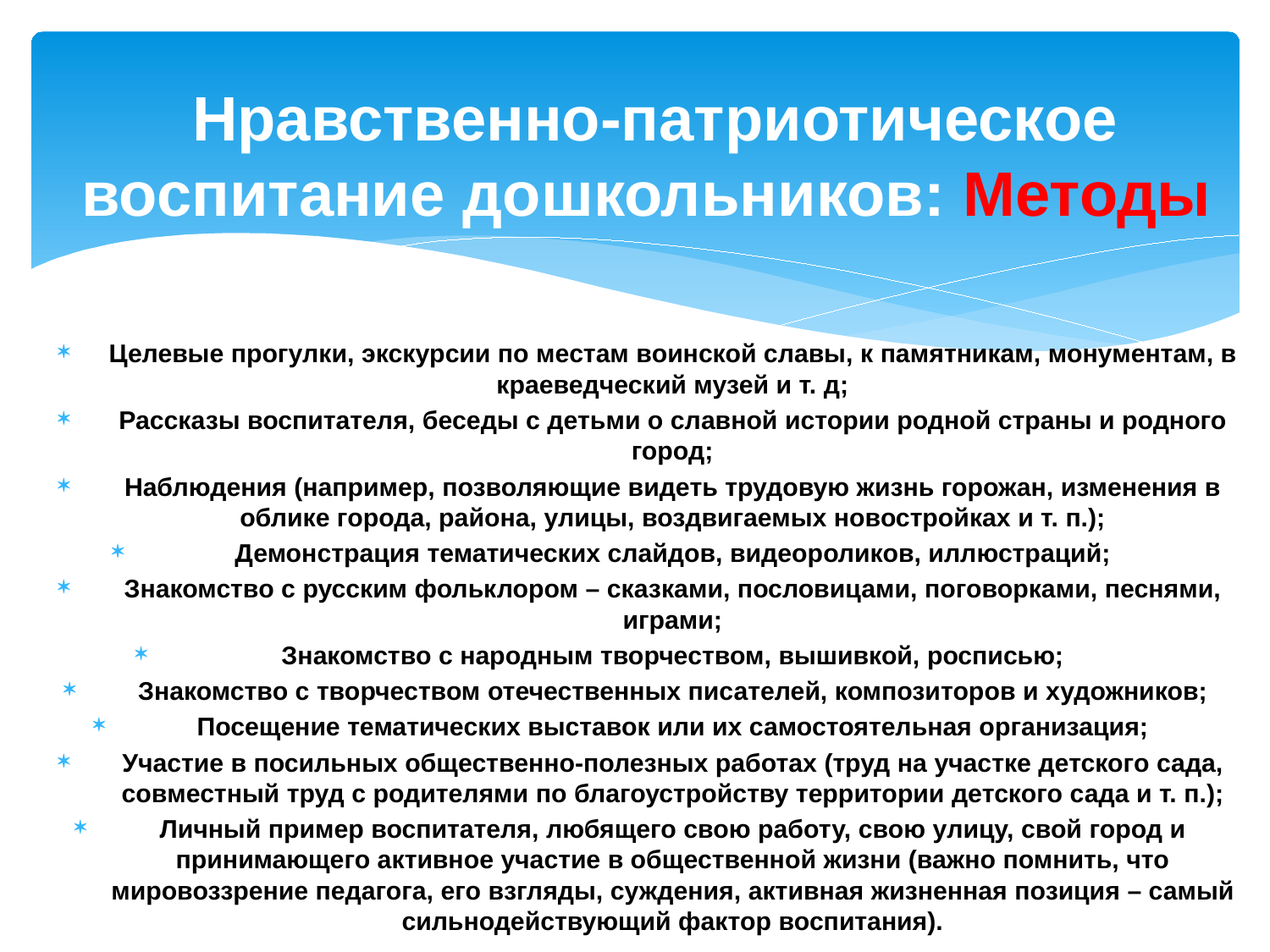

# Нравственно-патриотическое воспитание дошкольников: Методы
Целевые прогулки, экскурсии по местам воинской славы, к памятникам, монументам, в краеведческий музей и т. д;
Рассказы воспитателя, беседы с детьми о славной истории родной страны и родного город;
Наблюдения (например, позволяющие видеть трудовую жизнь горожан, изменения в облике города, района, улицы, воздвигаемых новостройках и т. п.);
Демонстрация тематических слайдов, видеороликов, иллюстраций;
Знакомство с русским фольклором – сказками, пословицами, поговорками, песнями, играми;
Знакомство с народным творчеством, вышивкой, росписью;
Знакомство с творчеством отечественных писателей, композиторов и художников;
Посещение тематических выставок или их самостоятельная организация;
Участие в посильных общественно-полезных работах (труд на участке детского сада, совместный труд с родителями по благоустройству территории детского сада и т. п.);
Личный пример воспитателя, любящего свою работу, свою улицу, свой город и принимающего активное участие в общественной жизни (важно помнить, что мировоззрение педагога, его взгляды, суждения, активная жизненная позиция – самый сильнодействующий фактор воспитания).